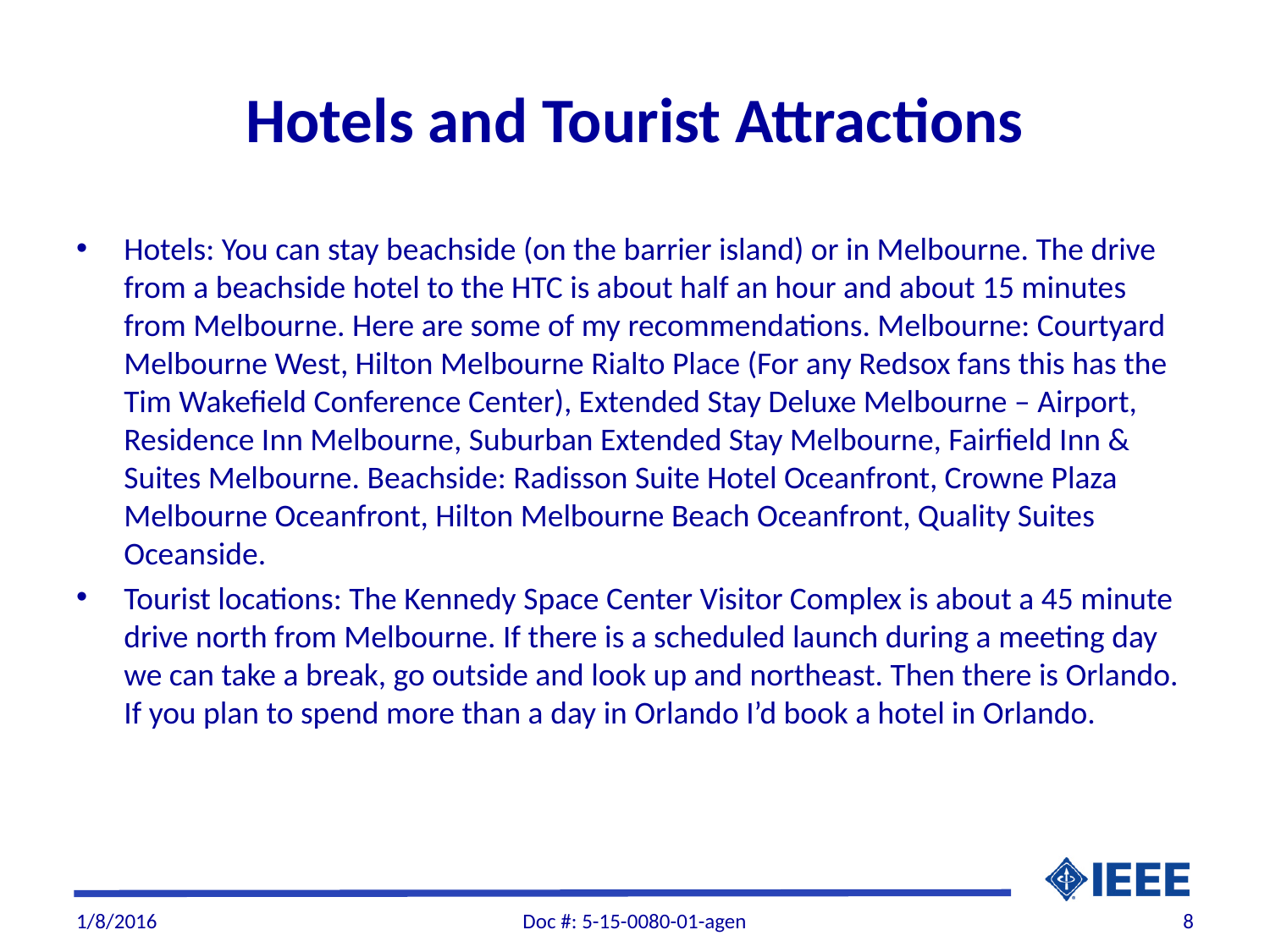

# Hotels and Tourist Attractions
Hotels: You can stay beachside (on the barrier island) or in Melbourne. The drive from a beachside hotel to the HTC is about half an hour and about 15 minutes from Melbourne. Here are some of my recommendations. Melbourne: Courtyard Melbourne West, Hilton Melbourne Rialto Place (For any Redsox fans this has the Tim Wakefield Conference Center), Extended Stay Deluxe Melbourne – Airport, Residence Inn Melbourne, Suburban Extended Stay Melbourne, Fairfield Inn & Suites Melbourne. Beachside: Radisson Suite Hotel Oceanfront, Crowne Plaza Melbourne Oceanfront, Hilton Melbourne Beach Oceanfront, Quality Suites Oceanside.
Tourist locations: The Kennedy Space Center Visitor Complex is about a 45 minute drive north from Melbourne. If there is a scheduled launch during a meeting day we can take a break, go outside and look up and northeast. Then there is Orlando. If you plan to spend more than a day in Orlando I’d book a hotel in Orlando.
1/8/2016
Doc #: 5-15-0080-01-agen
8